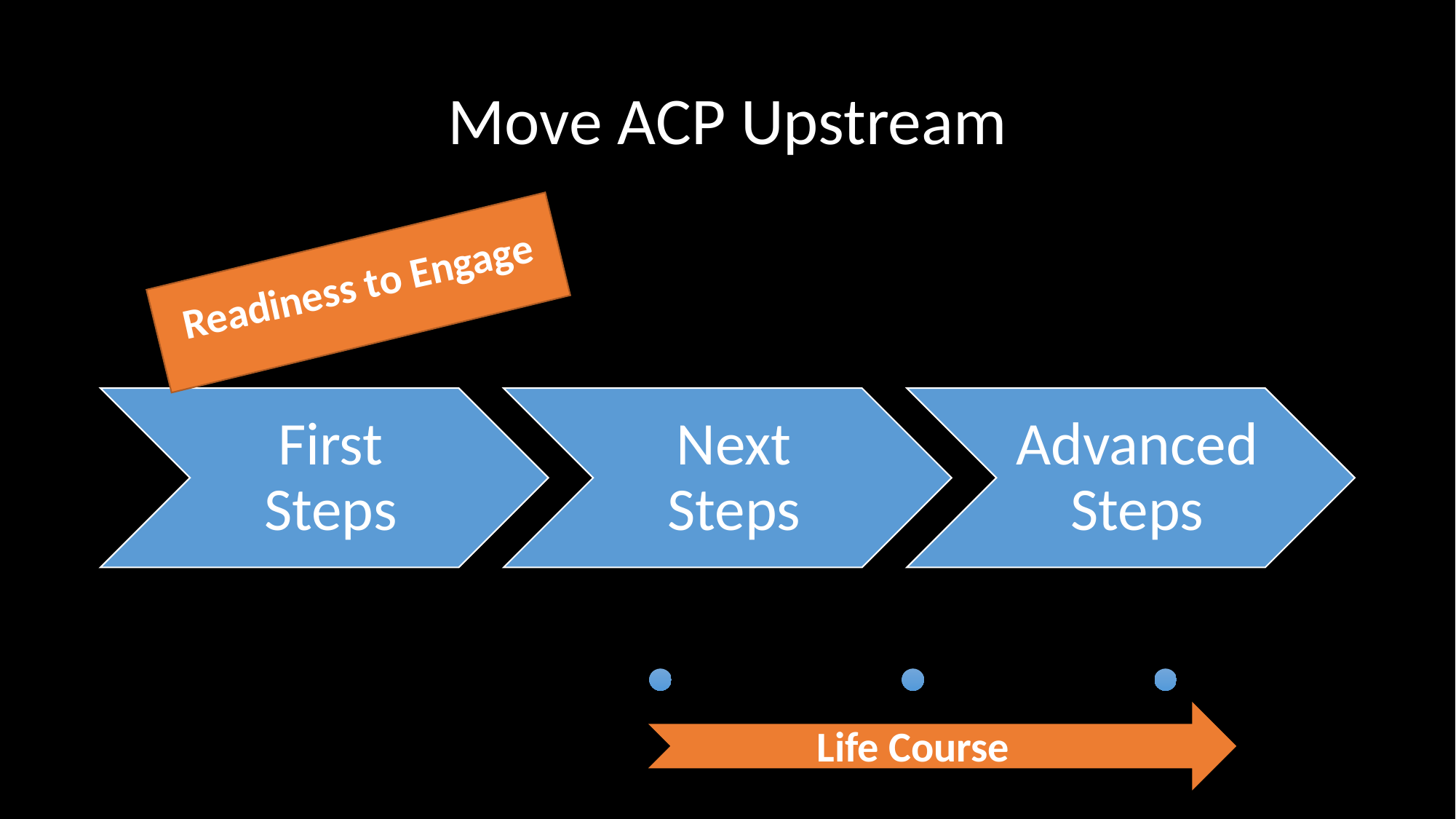

# Move ACP Upstream
First Steps
Next Steps
Advanced Steps

Readiness to Engage

Life Course